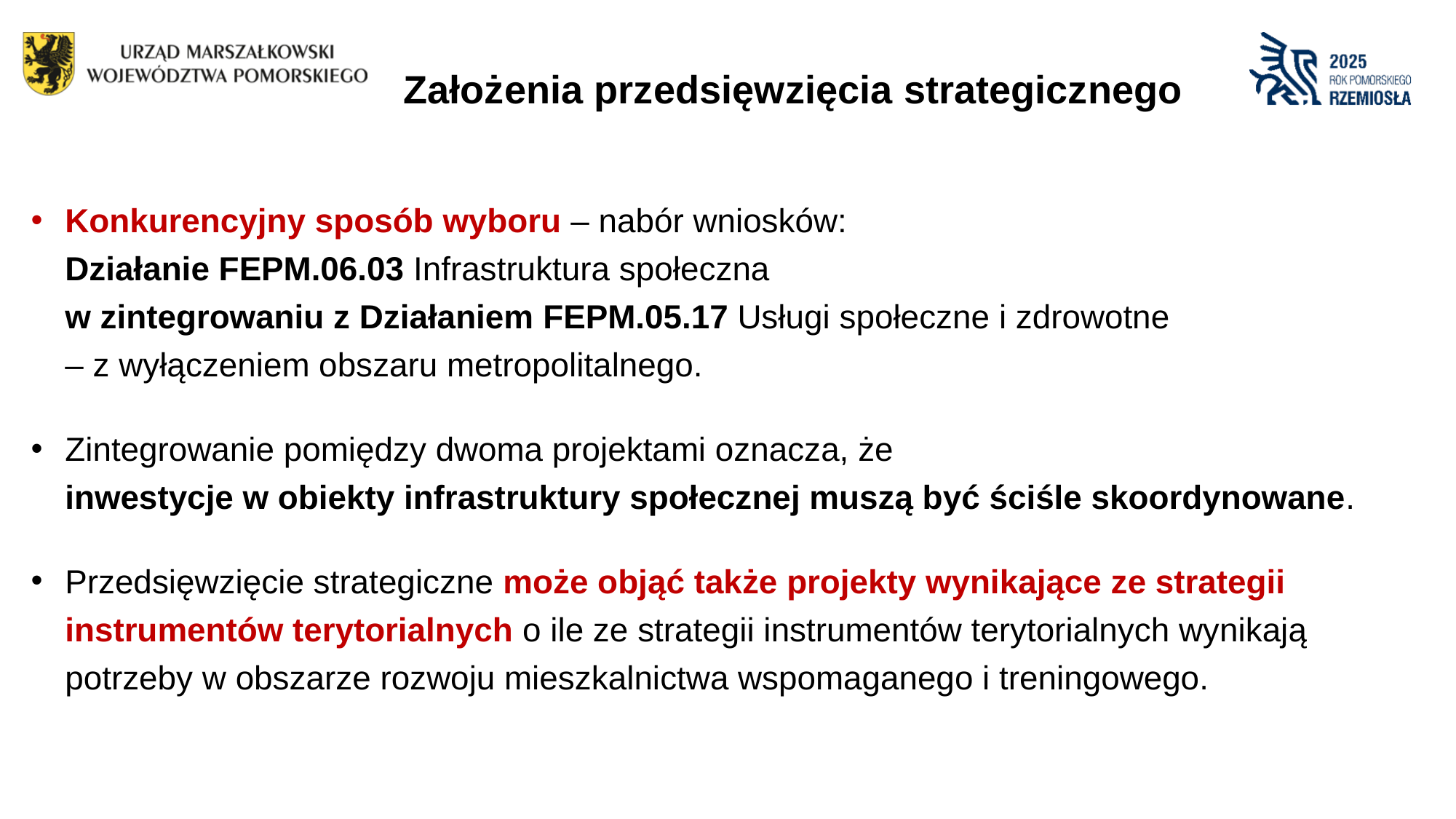

# Założenia przedsięwzięcia strategicznego
Konkurencyjny sposób wyboru – nabór wniosków:
Działanie FEPM.06.03 Infrastruktura społeczna
w zintegrowaniu z Działaniem FEPM.05.17 Usługi społeczne i zdrowotne
– z wyłączeniem obszaru metropolitalnego.
Zintegrowanie pomiędzy dwoma projektami oznacza, że
inwestycje w obiekty infrastruktury społecznej muszą być ściśle skoordynowane.
Przedsięwzięcie strategiczne może objąć także projekty wynikające ze strategii instrumentów terytorialnych o ile ze strategii instrumentów terytorialnych wynikają potrzeby w obszarze rozwoju mieszkalnictwa wspomaganego i treningowego.